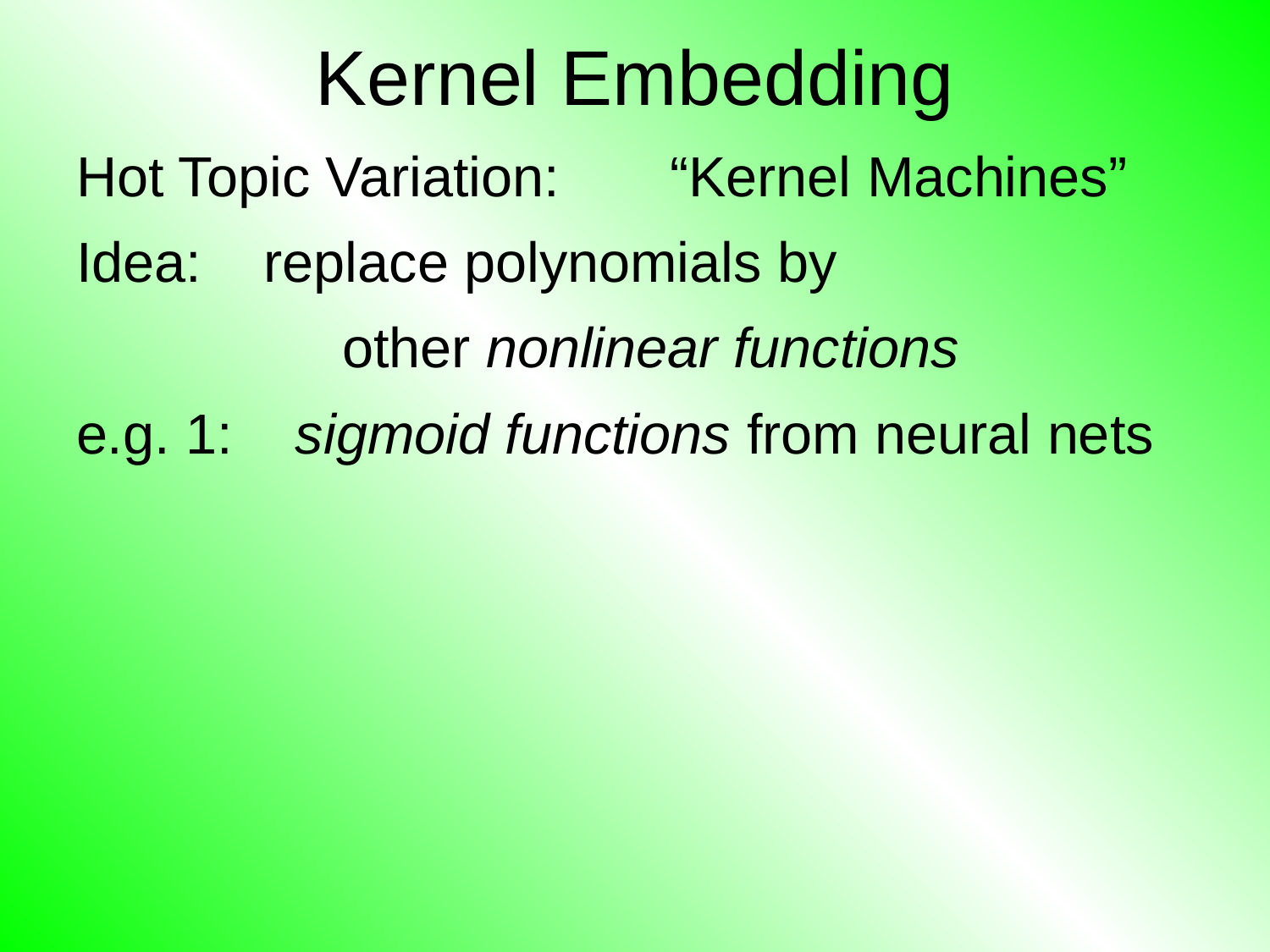

# Kernel Embedding
Hot Topic Variation:       “Kernel Machines”
Idea:    replace polynomials by
other nonlinear functions
e.g. 1:    sigmoid functions from neural nets